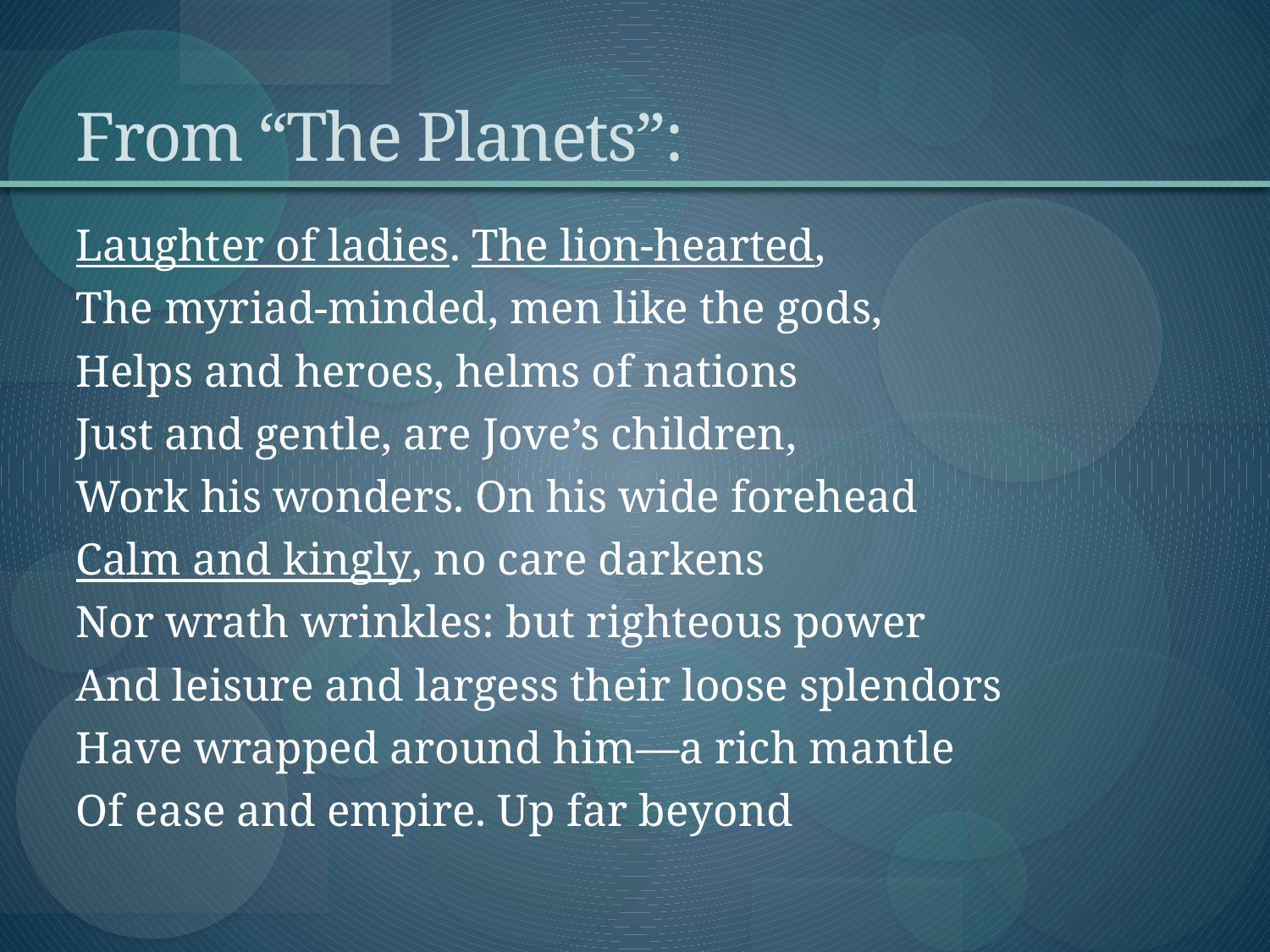

# From “The Planets”:
Laughter of ladies. The lion-hearted,
The myriad-minded, men like the gods,
Helps and heroes, helms of nations
Just and gentle, are Jove’s children,
Work his wonders. On his wide forehead
Calm and kingly, no care darkens
Nor wrath wrinkles: but righteous power
And leisure and largess their loose splendors
Have wrapped around him—a rich mantle
Of ease and empire. Up far beyond